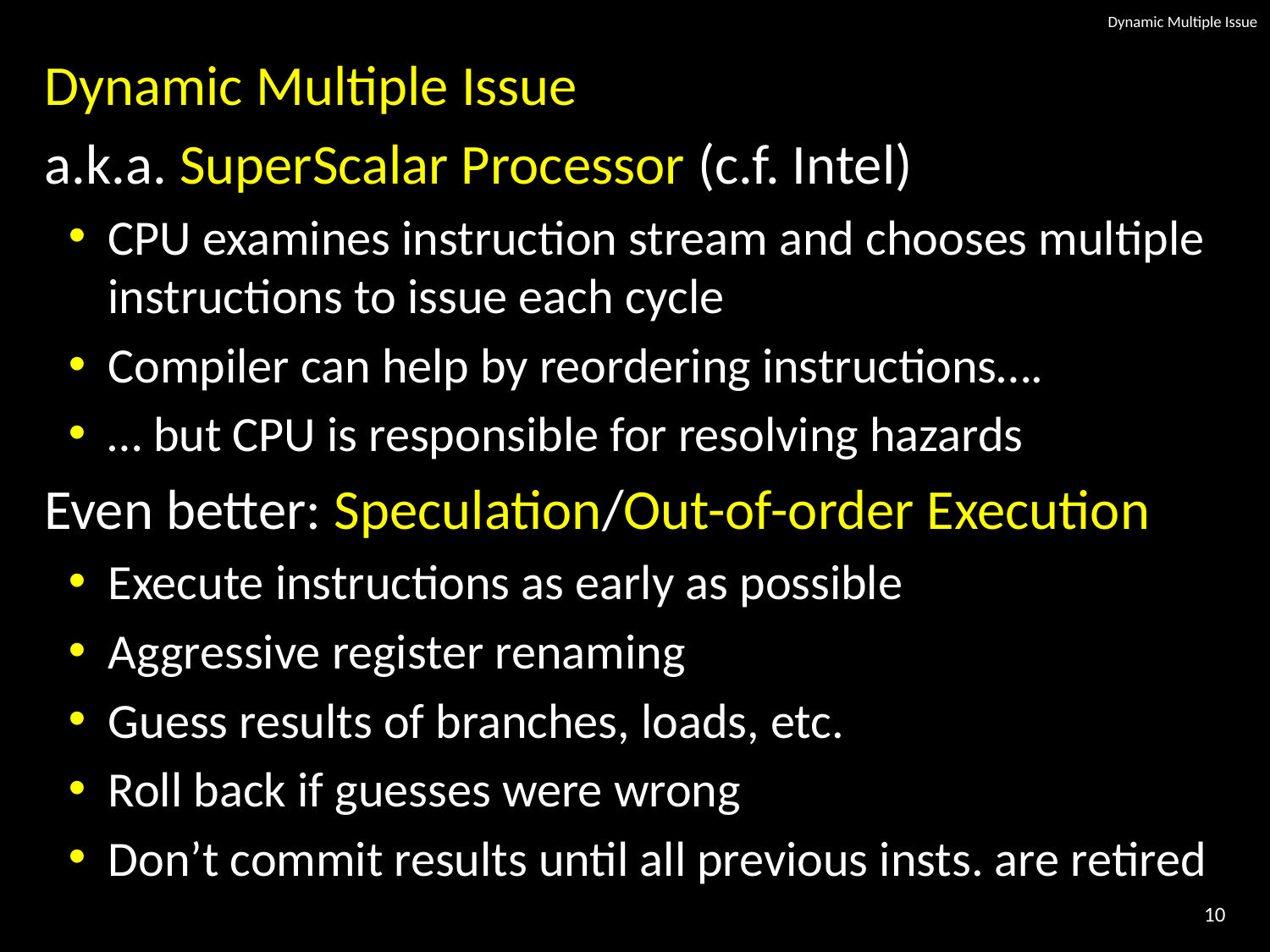

# Dynamic Multiple Issue
Dynamic Multiple Issue
a.k.a. SuperScalar Processor (c.f. Intel)
CPU examines instruction stream and chooses multiple instructions to issue each cycle
Compiler can help by reordering instructions….
… but CPU is responsible for resolving hazards
Even better: Speculation/Out-of-order Execution
Execute instructions as early as possible
Aggressive register renaming
Guess results of branches, loads, etc.
Roll back if guesses were wrong
Don’t commit results until all previous insts. are retired